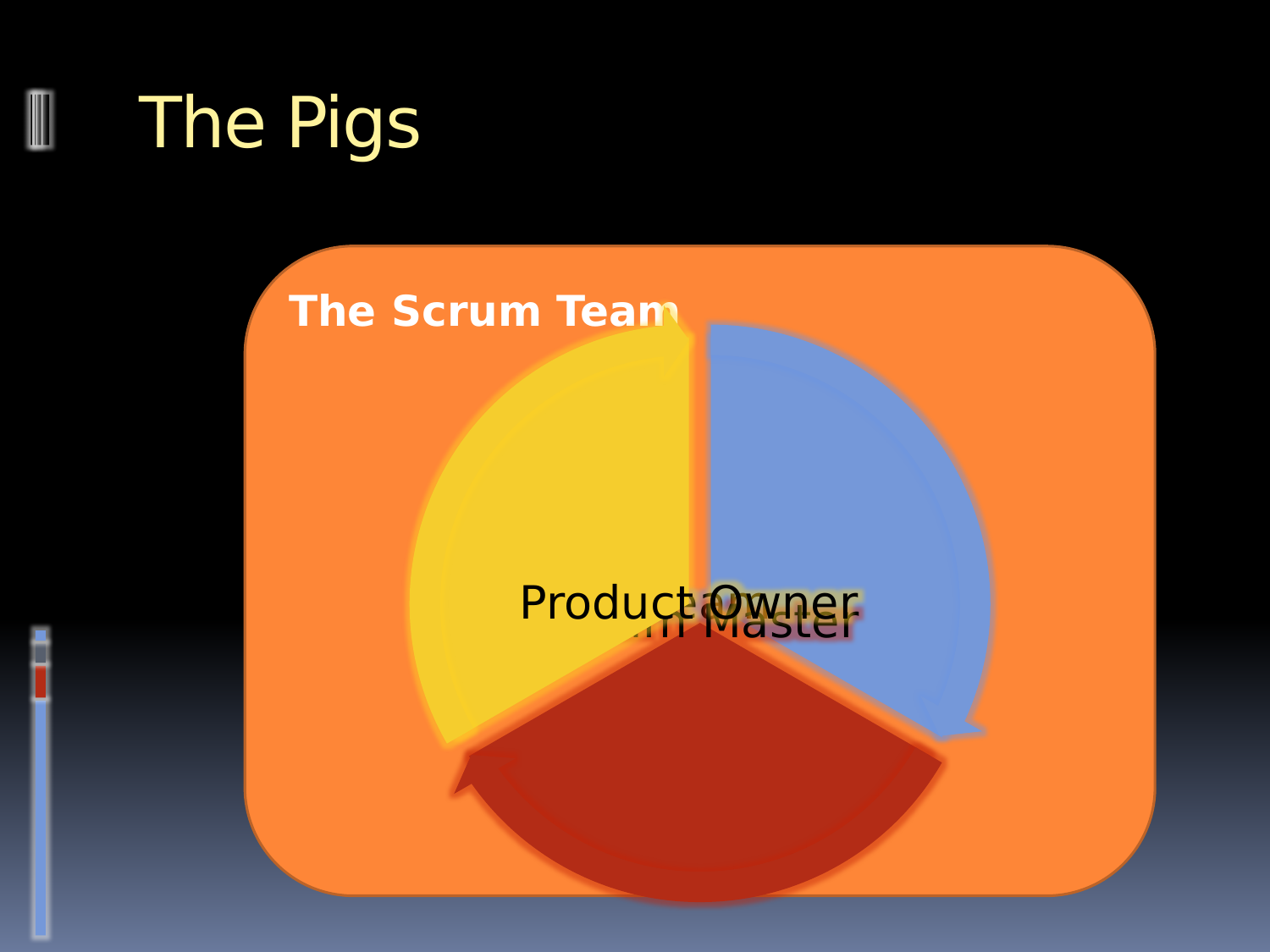

# The Pigs
The Scrum Team
Team
Scrum Master
Product Owner